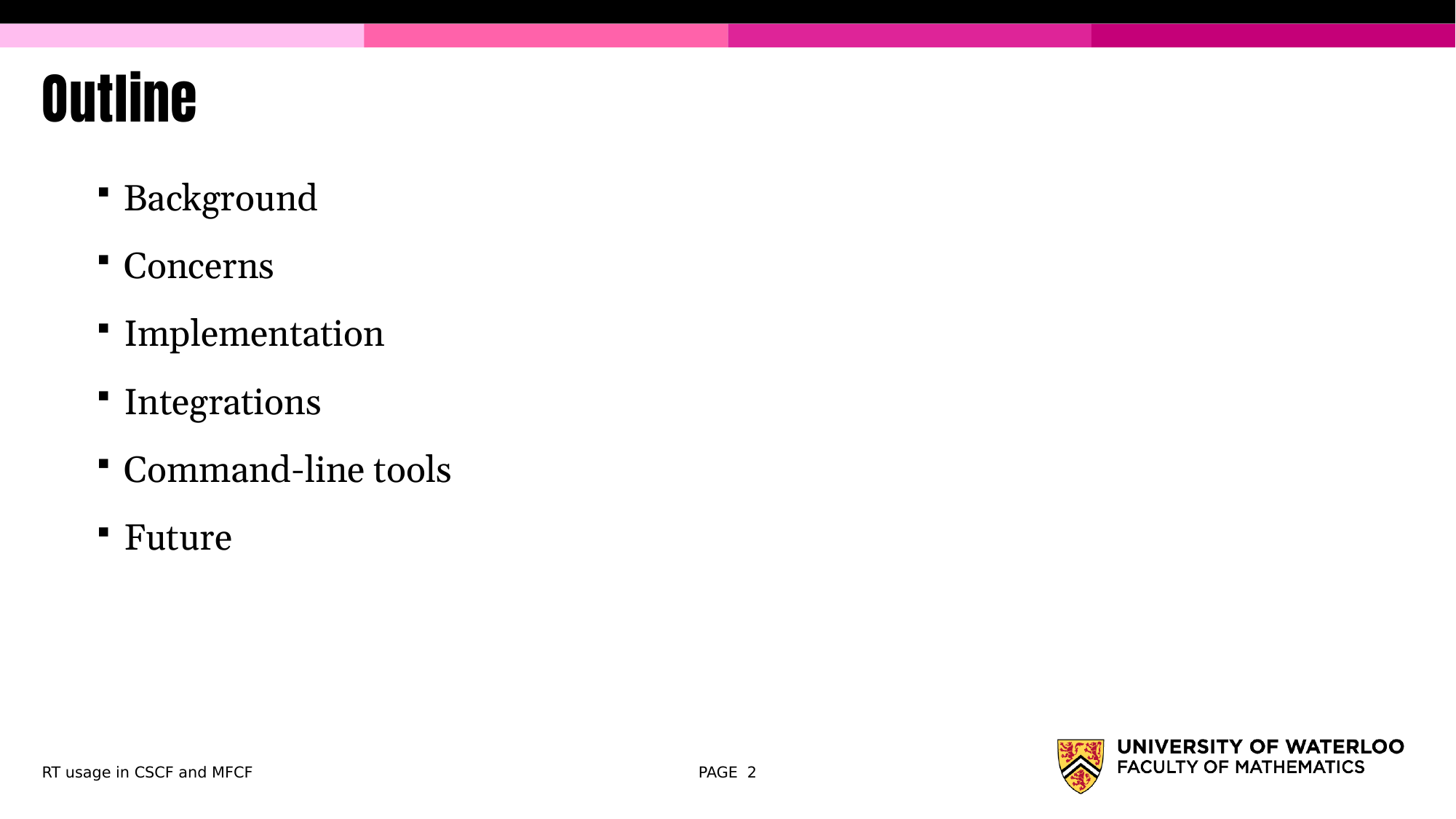

# Outline
Background
Concerns
Implementation
Integrations
Command-line tools
Future
RT usage in CSCF and MFCF
PAGE  2